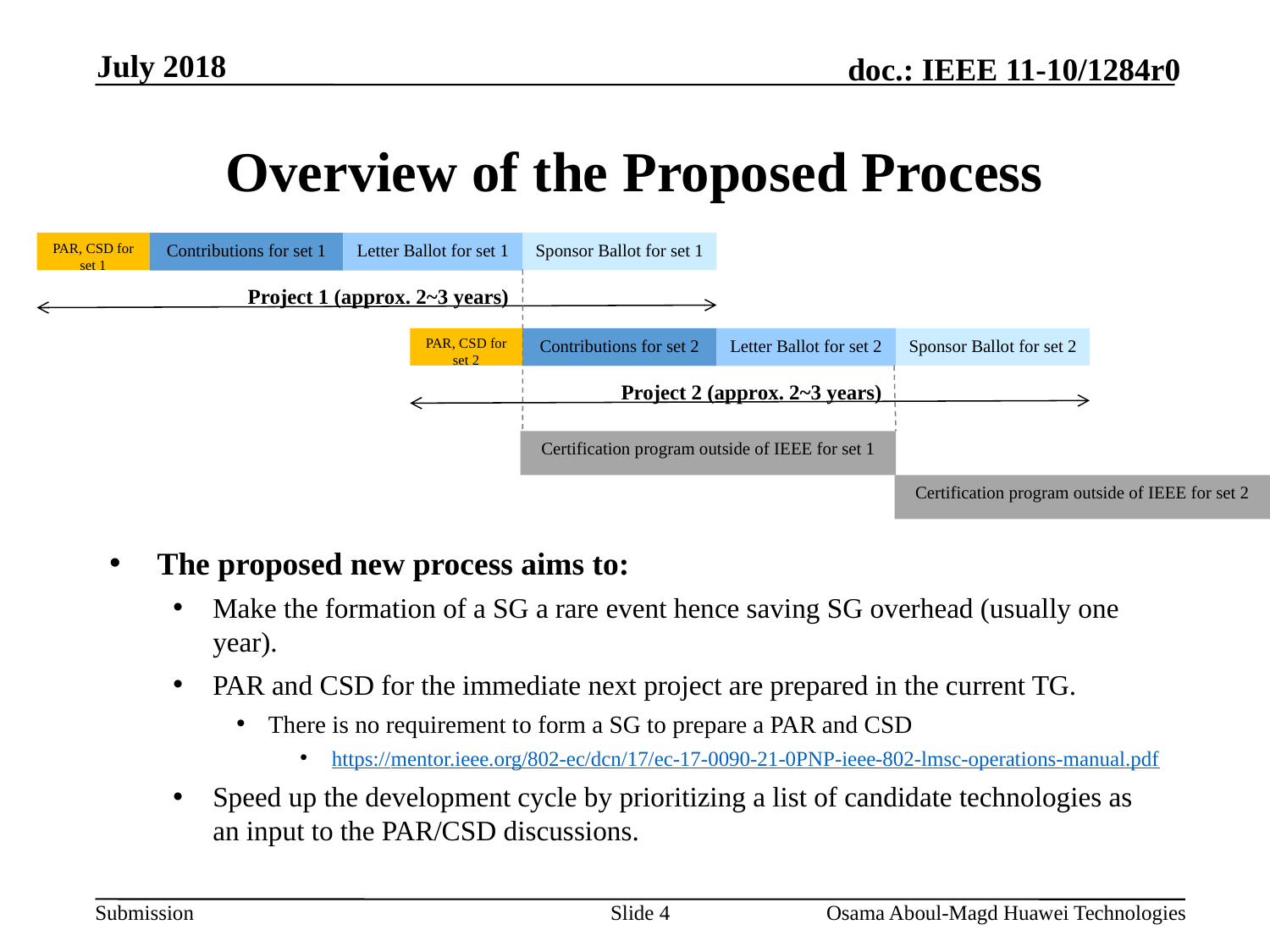

July 2018
# Overview of the Proposed Process
PAR, CSD for set 1
Contributions for set 1
Letter Ballot for set 1
Sponsor Ballot for set 1
Project 1 (approx. 2~3 years)
PAR, CSD for set 2
Contributions for set 2
Letter Ballot for set 2
Sponsor Ballot for set 2
Project 2 (approx. 2~3 years)
Certification program outside of IEEE for set 1
Certification program outside of IEEE for set 2
The proposed new process aims to:
Make the formation of a SG a rare event hence saving SG overhead (usually one year).
PAR and CSD for the immediate next project are prepared in the current TG.
There is no requirement to form a SG to prepare a PAR and CSD
https://mentor.ieee.org/802-ec/dcn/17/ec-17-0090-21-0PNP-ieee-802-lmsc-operations-manual.pdf
Speed up the development cycle by prioritizing a list of candidate technologies as an input to the PAR/CSD discussions.

Slide 4
Osama Aboul-Magd Huawei Technologies